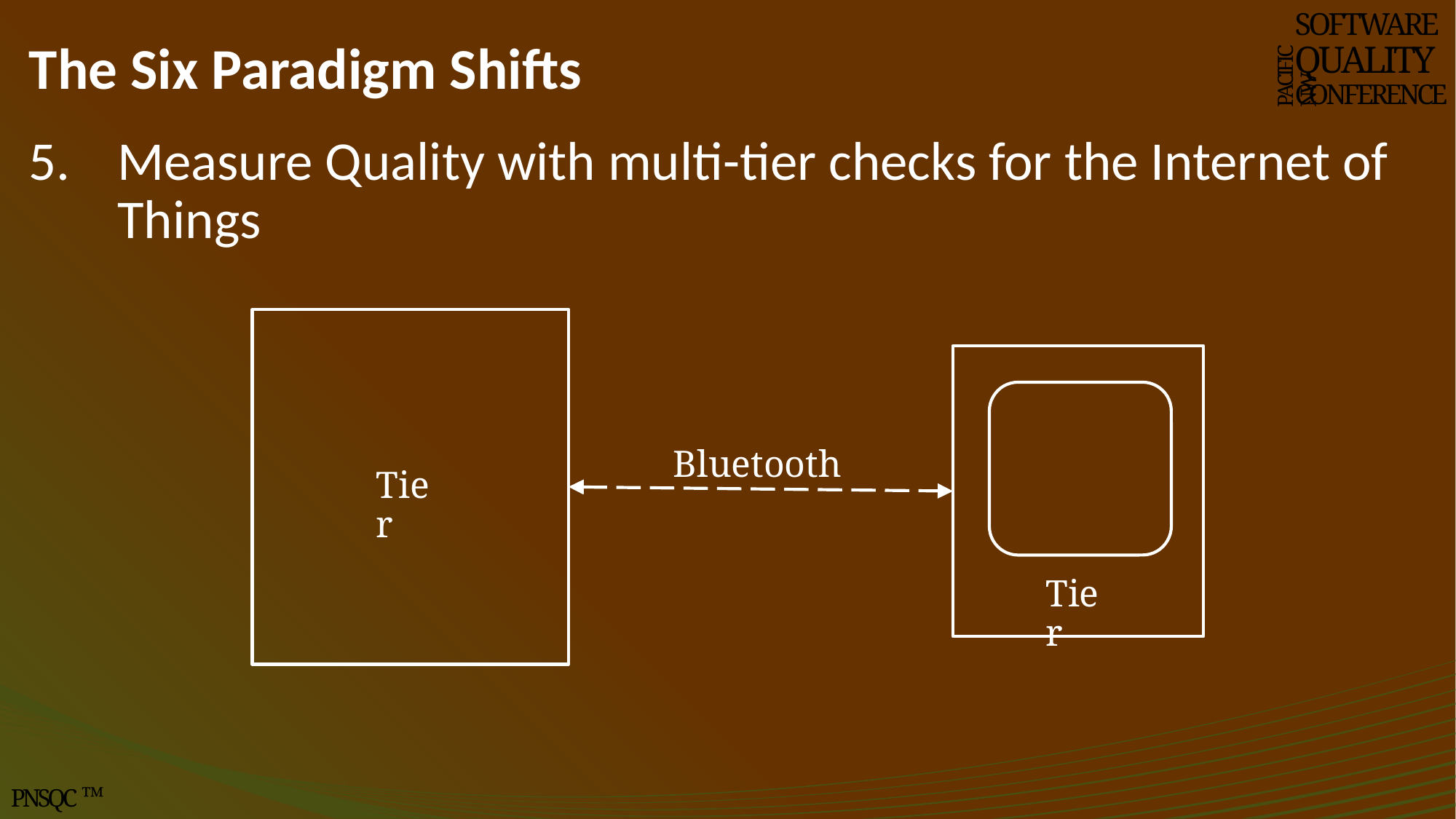

# The Six Paradigm Shifts
SOFTWARE
QUALITY
CONFERENCE
PACIFIC   NW
Measure Quality with multi-tier checks for the Internet of Things

Bluetooth
Tier
Tier
PNSQC ™